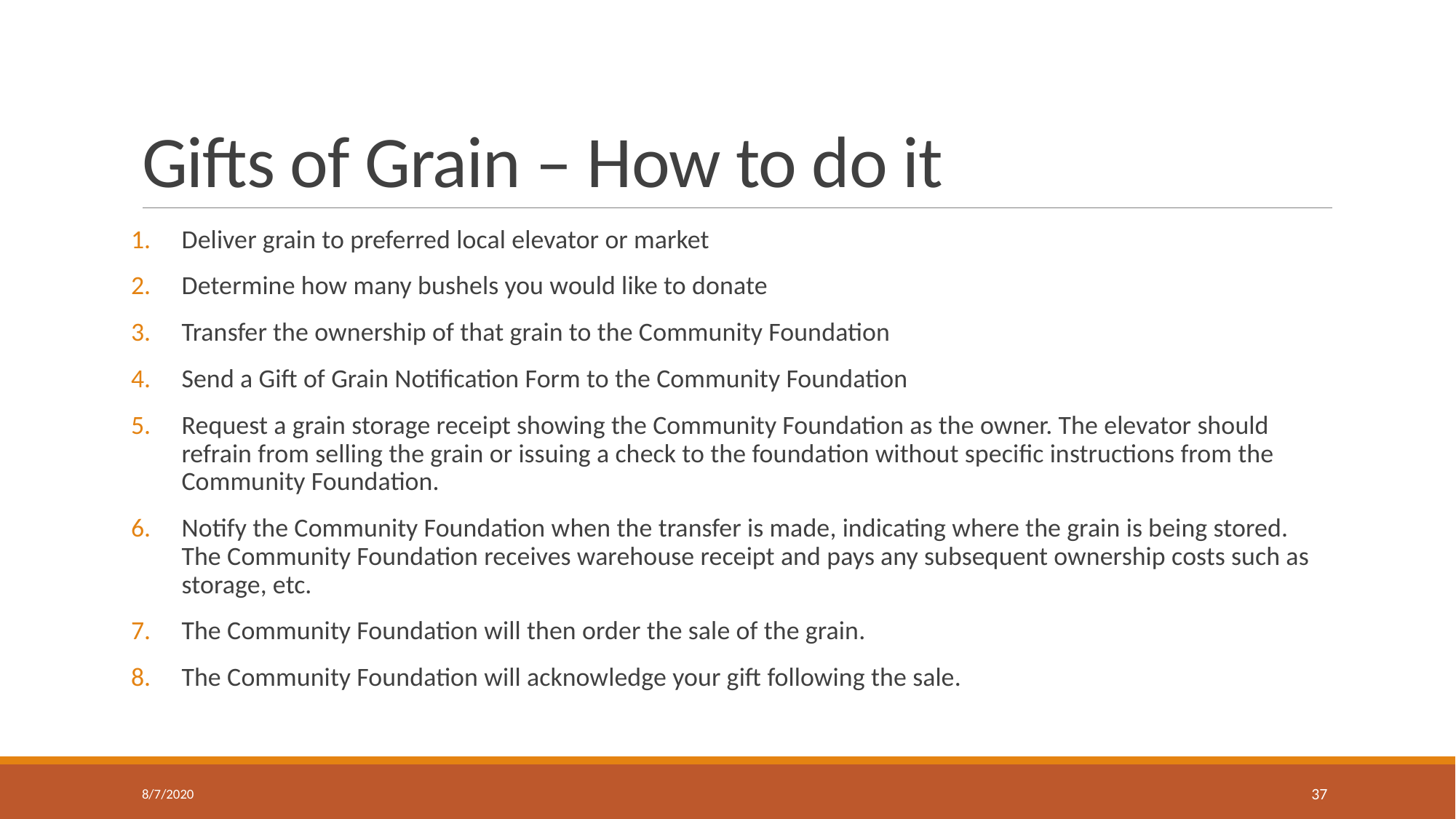

# Gifts of Grain – How to do it
Deliver grain to preferred local elevator or market
Determine how many bushels you would like to donate
Transfer the ownership of that grain to the Community Foundation
Send a Gift of Grain Notification Form to the Community Foundation
Request a grain storage receipt showing the Community Foundation as the owner. The elevator should refrain from selling the grain or issuing a check to the foundation without specific instructions from the Community Foundation.
Notify the Community Foundation when the transfer is made, indicating where the grain is being stored.  The Community Foundation receives warehouse receipt and pays any subsequent ownership costs such as storage, etc.
The Community Foundation will then order the sale of the grain.
The Community Foundation will acknowledge your gift following the sale.
8/7/2020
37